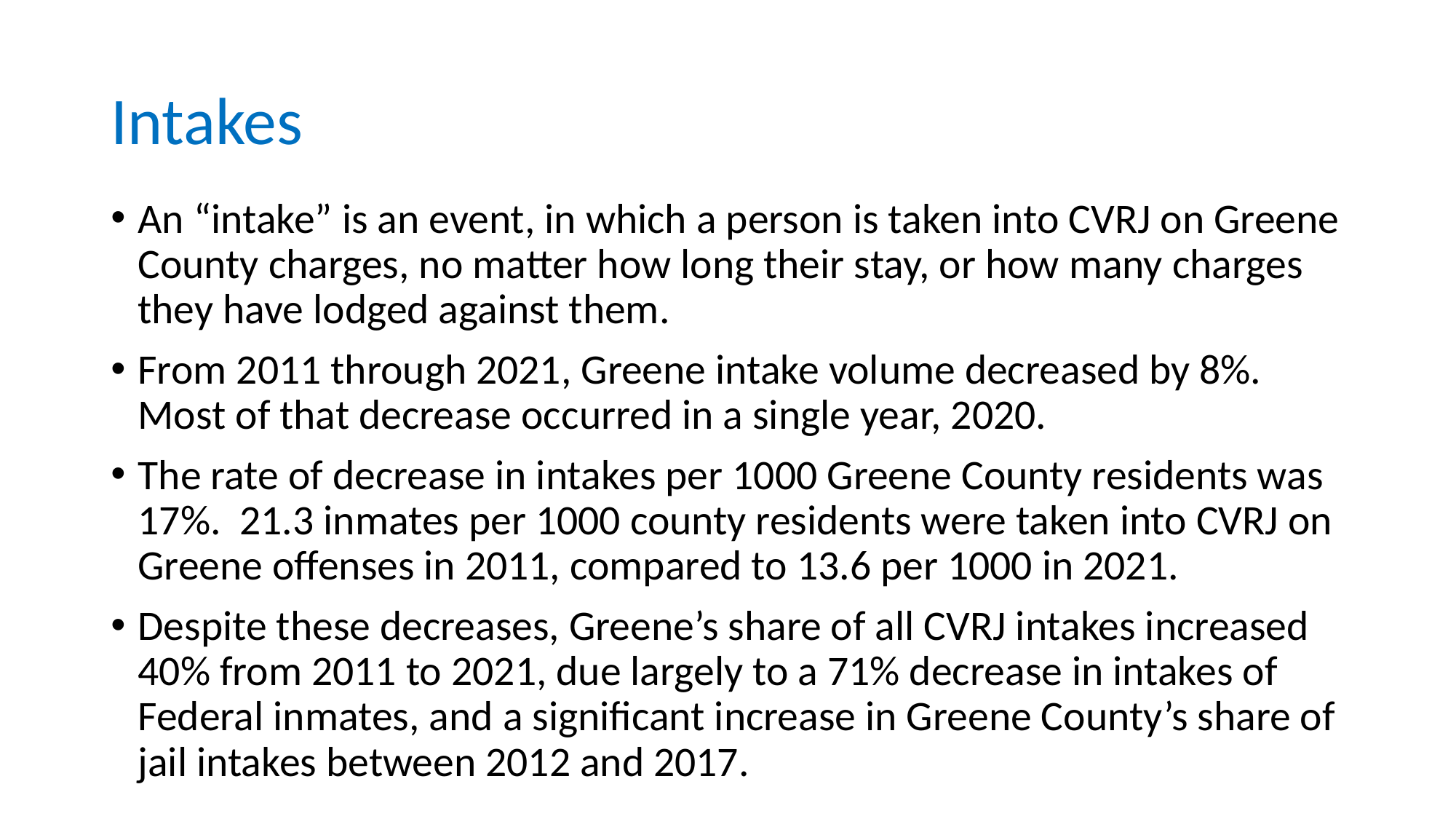

# Intakes
An “intake” is an event, in which a person is taken into CVRJ on Greene County charges, no matter how long their stay, or how many charges they have lodged against them.
From 2011 through 2021, Greene intake volume decreased by 8%. Most of that decrease occurred in a single year, 2020.
The rate of decrease in intakes per 1000 Greene County residents was 17%.  21.3 inmates per 1000 county residents were taken into CVRJ on Greene offenses in 2011, compared to 13.6 per 1000 in 2021.
Despite these decreases, Greene’s share of all CVRJ intakes increased 40% from 2011 to 2021, due largely to a 71% decrease in intakes of Federal inmates, and a significant increase in Greene County’s share of jail intakes between 2012 and 2017.